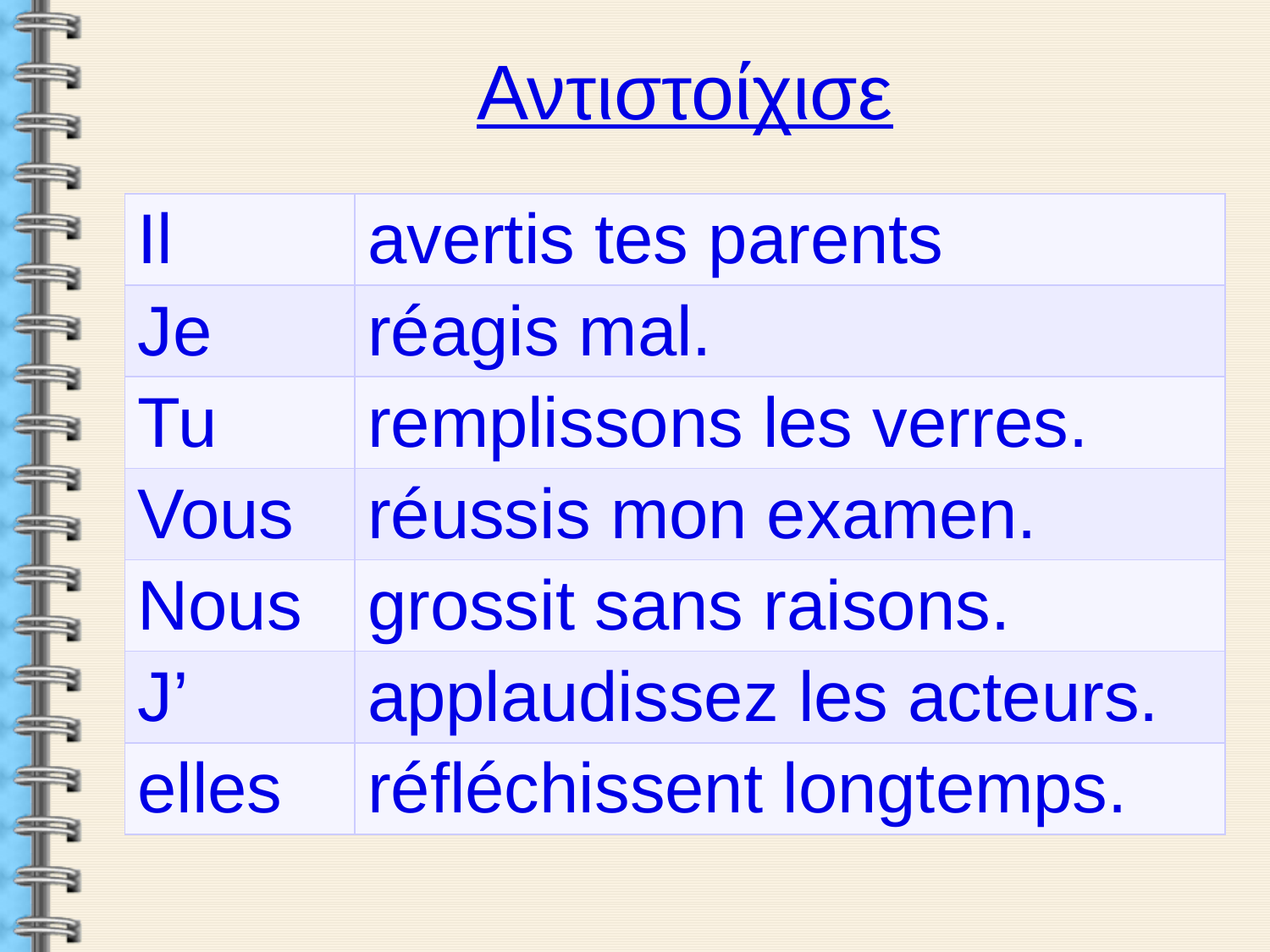

Αντιστοίχισε

| Il | avertis tes parents |
| --- | --- |
| Je | réagis mal. |
| Tu | remplissons les verres. |
| Vous | réussis mon examen. |
| Nous | grossit sans raisons. |
| J’ | applaudissez les acteurs. |
| elles | réfléchissent longtemps. |